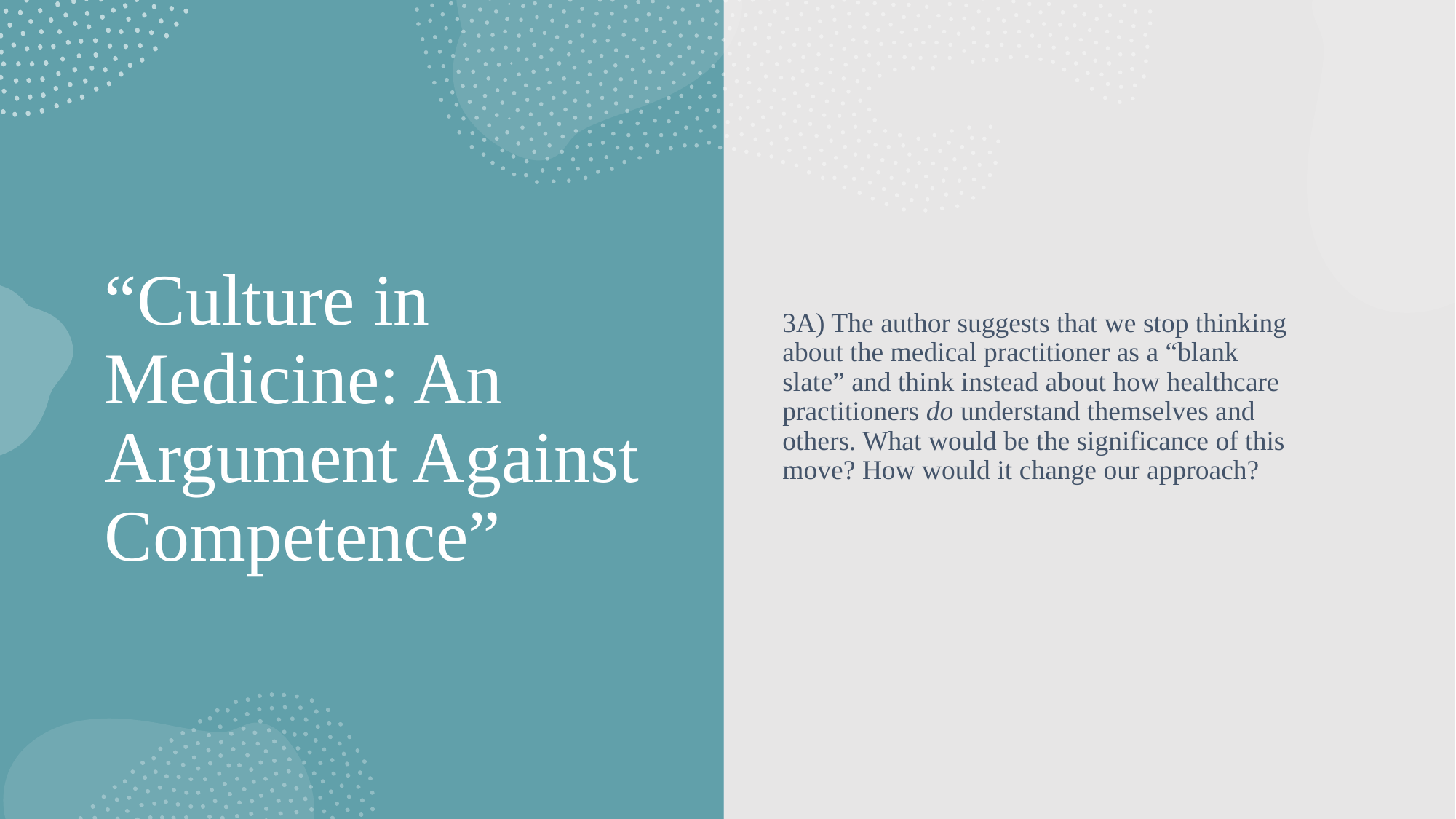

3A) The author suggests that we stop thinking about the medical practitioner as a “blank slate” and think instead about how healthcare practitioners do understand themselves and others. What would be the significance of this move? How would it change our approach?

# “Culture in Medicine: An Argument Against Competence”